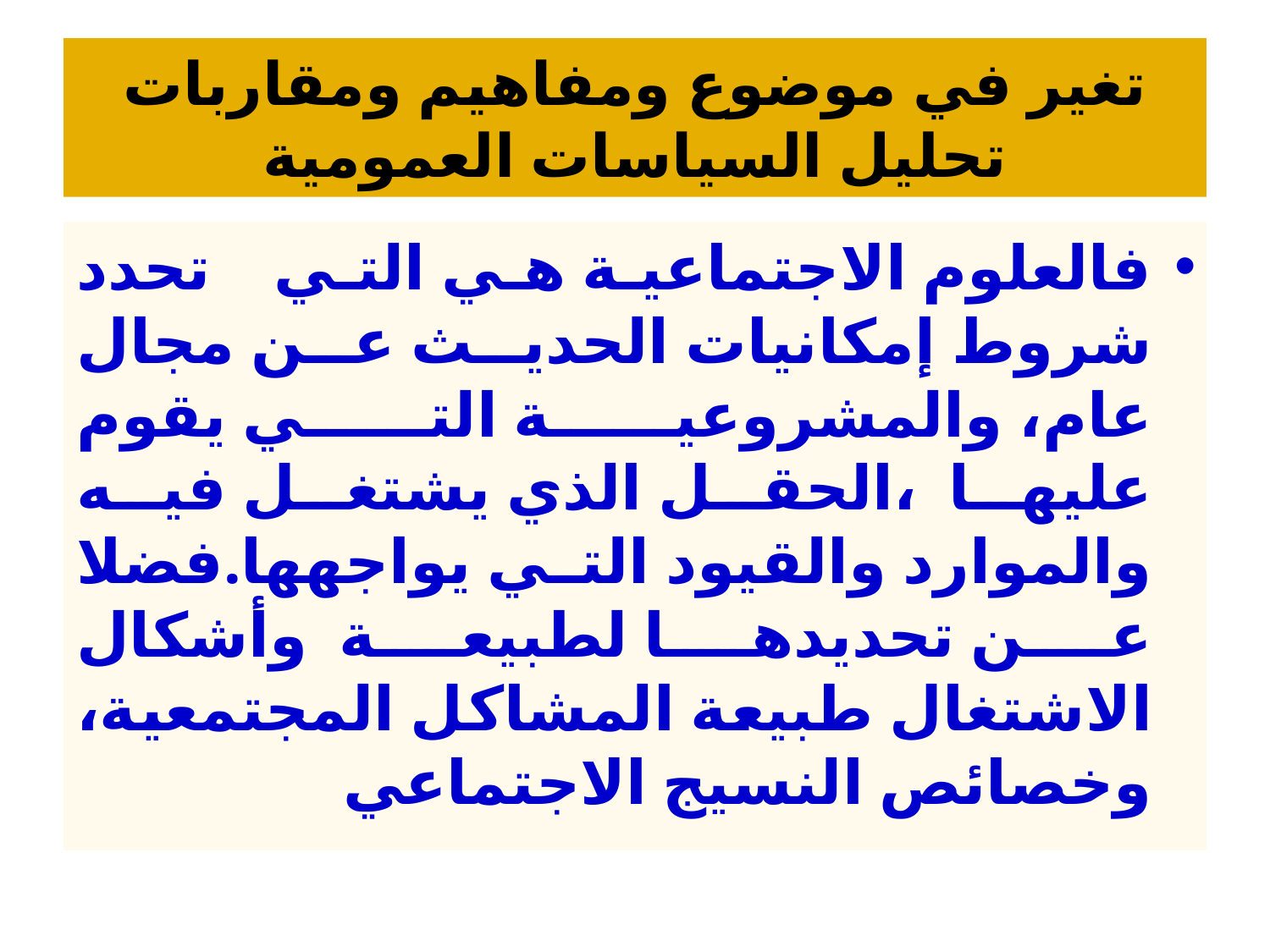

# تغير في موضوع ومفاهيم ومقاربات تحليل السياسات العمومية
فالعلوم الاجتماعية هي التي    تحدد شروط إمكانيات الحديث عن مجال عام، والمشروعية التي يقوم عليها  ،الحقل الذي يشتغل فيه والموارد والقيود التي يواجهها.فضلا عن تحديدها لطبيعة  وأشكال الاشتغال طبيعة المشاكل المجتمعية، وخصائص النسيج الاجتماعي